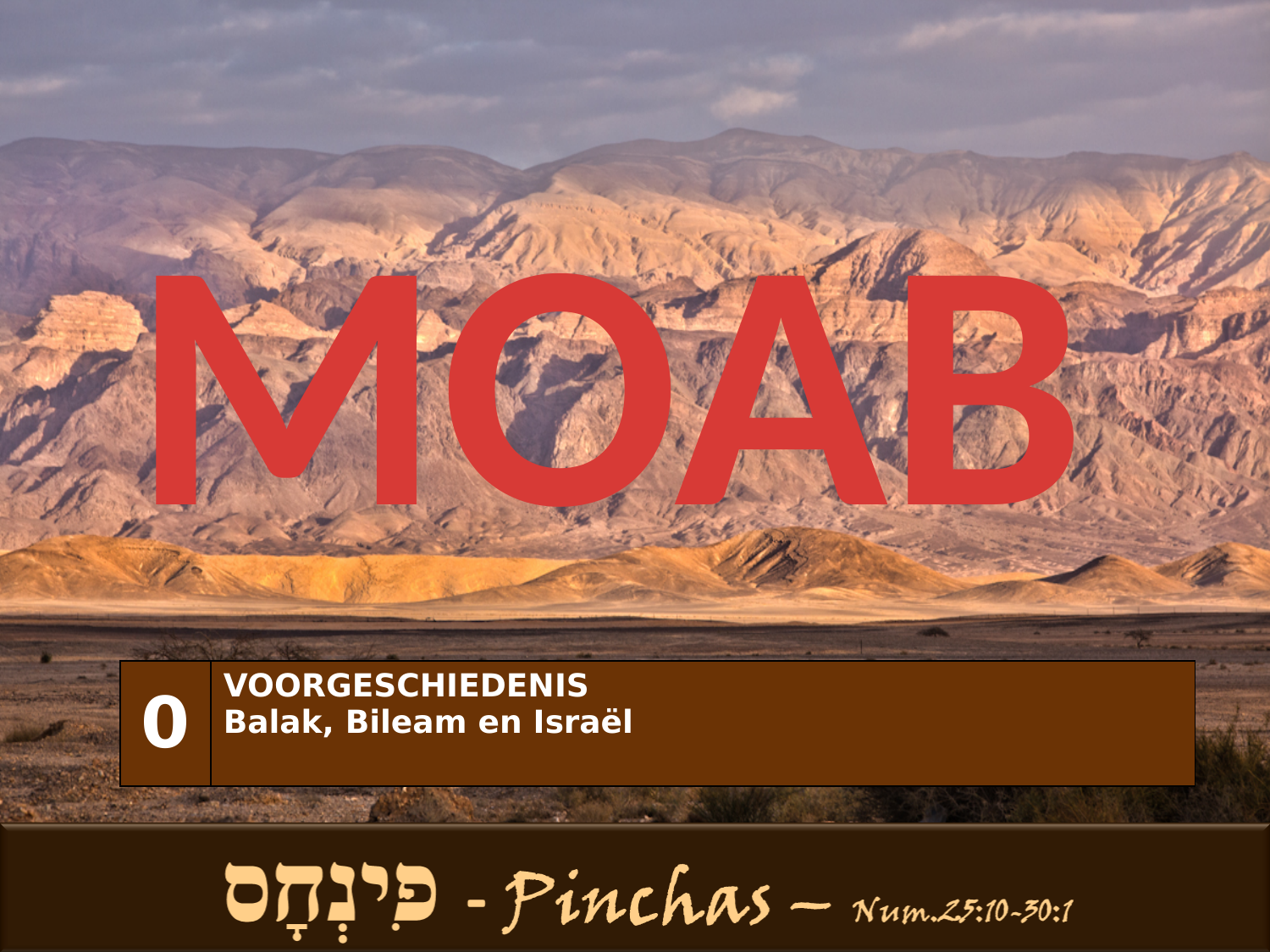

MOAB
| 0 | VOORGESCHIEDENIS Balak, Bileam en Israël |
| --- | --- |